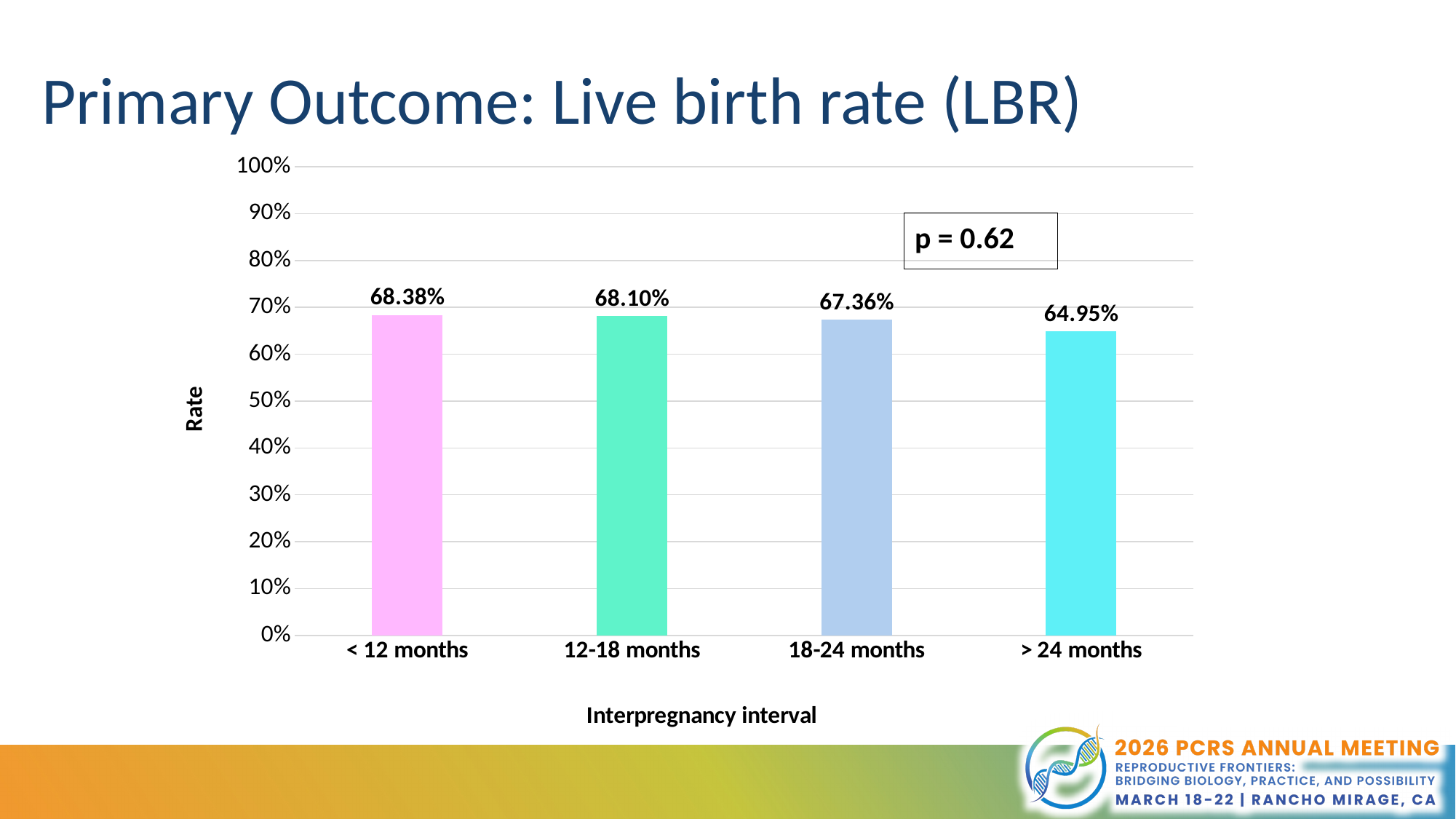

# Primary Outcome: Live birth rate (LBR)

### Chart

| Category | Live Birth Rate |
|---|---|
| < 12 months | 0.6838 |
| 12-18 months | 0.681 |
| 18-24 months | 0.6736 |
| > 24 months | 0.6495 |
p = 0.62